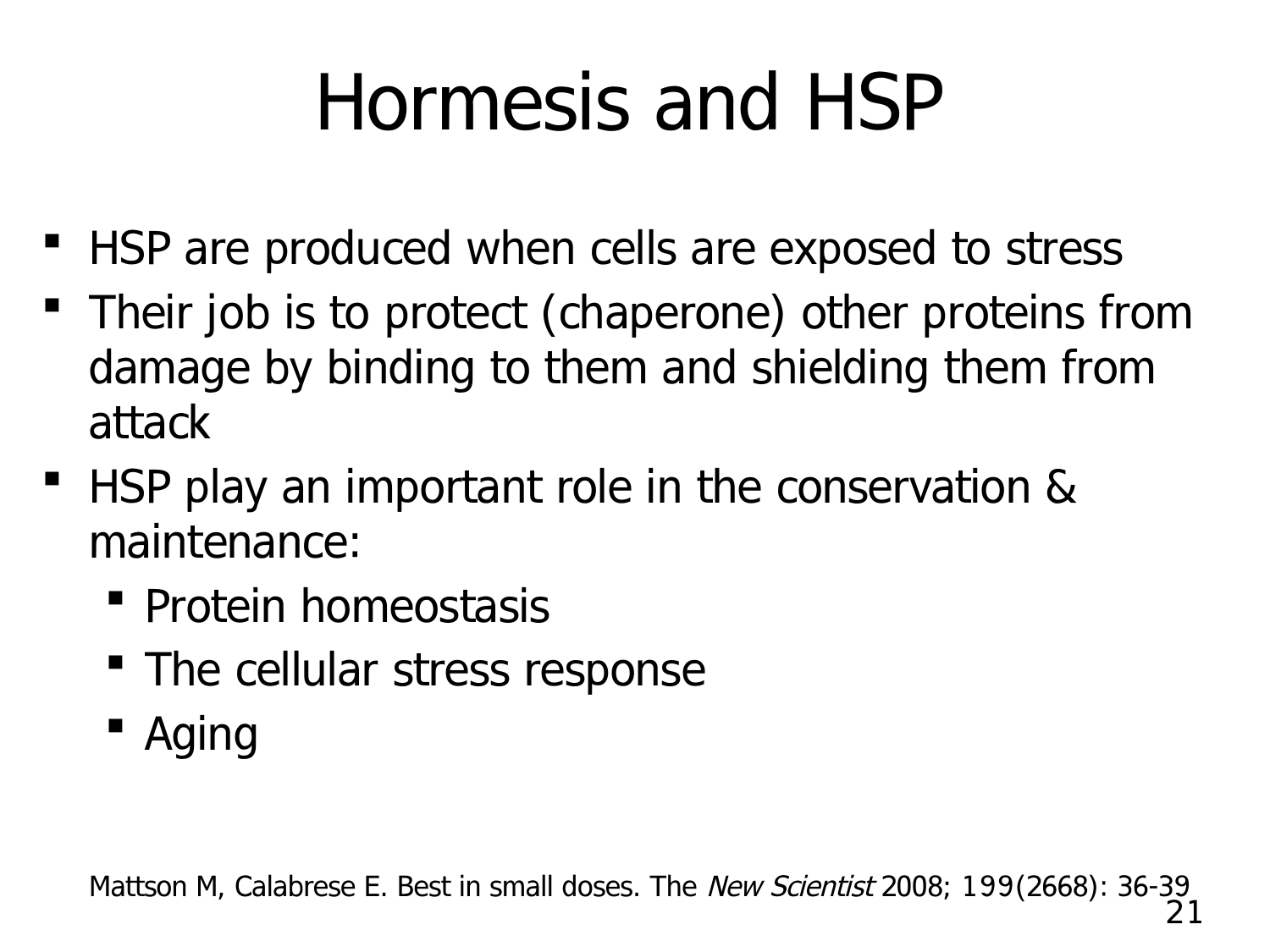

# Hormesis and HSP
HSP are produced when cells are exposed to stress
Their job is to protect (chaperone) other proteins from damage by binding to them and shielding them from attack
HSP play an important role in the conservation & maintenance:
Protein homeostasis
The cellular stress response
Aging

	Mattson M, Calabrese E. Best in small doses. The New Scientist 2008; 199(2668): 36-39

21